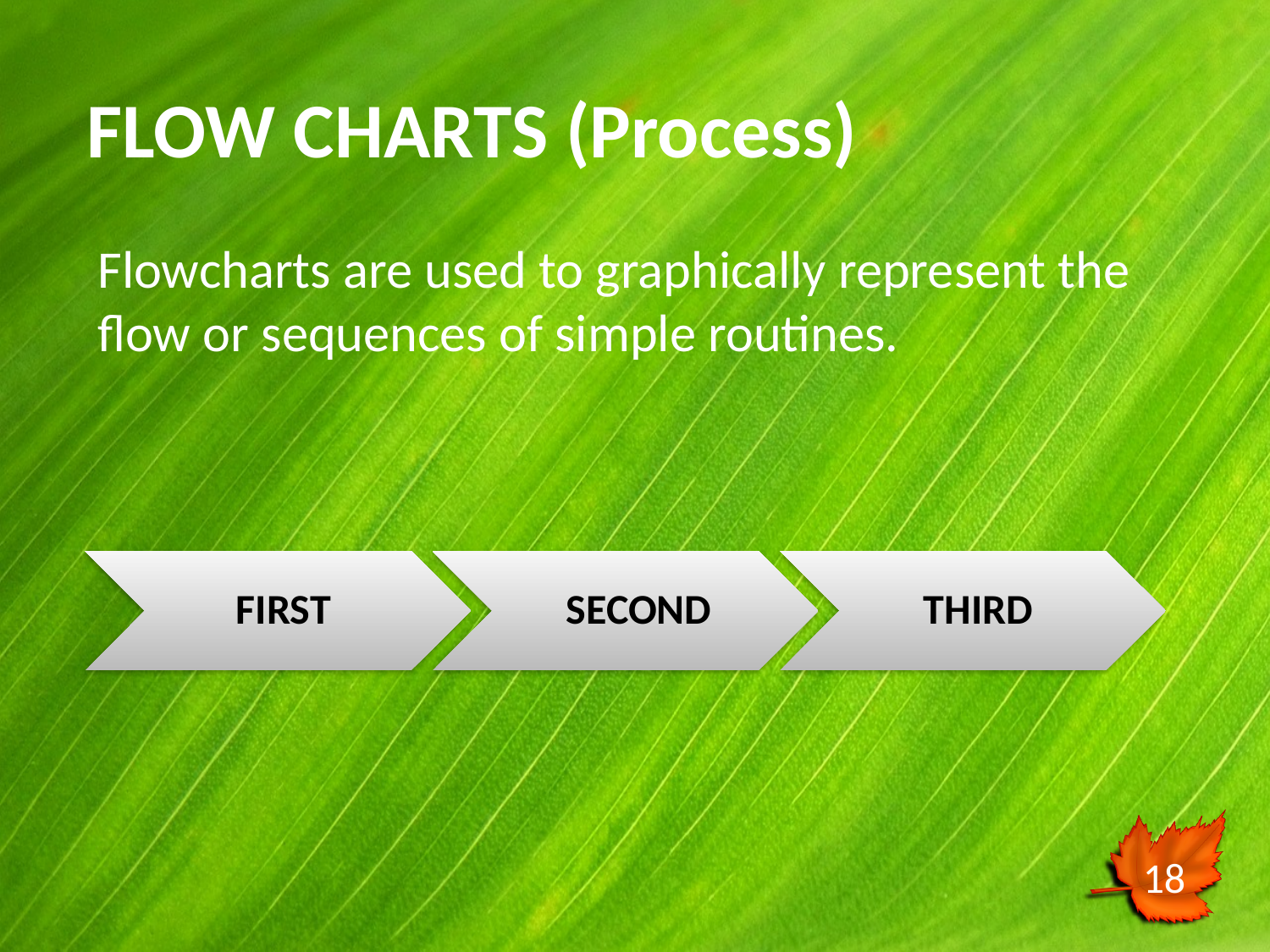

# FLOW CHARTS (Process)
Flowcharts are used to graphically represent the flow or sequences of simple routines.

FIRST

THIRD
SECOND
18